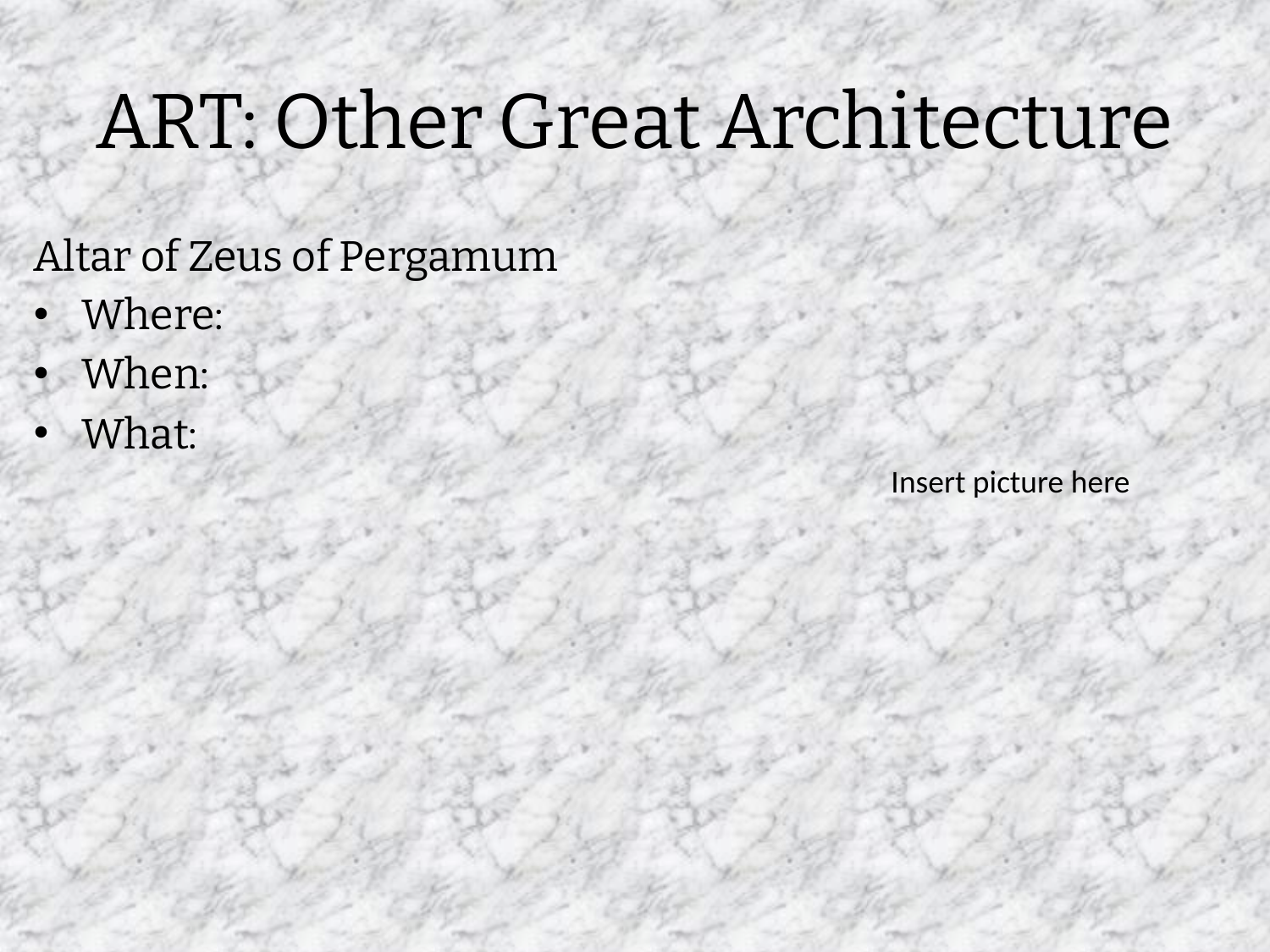

# ART: Other Great Architecture
Altar of Zeus of Pergamum
Where:
When:
What:
Insert picture here